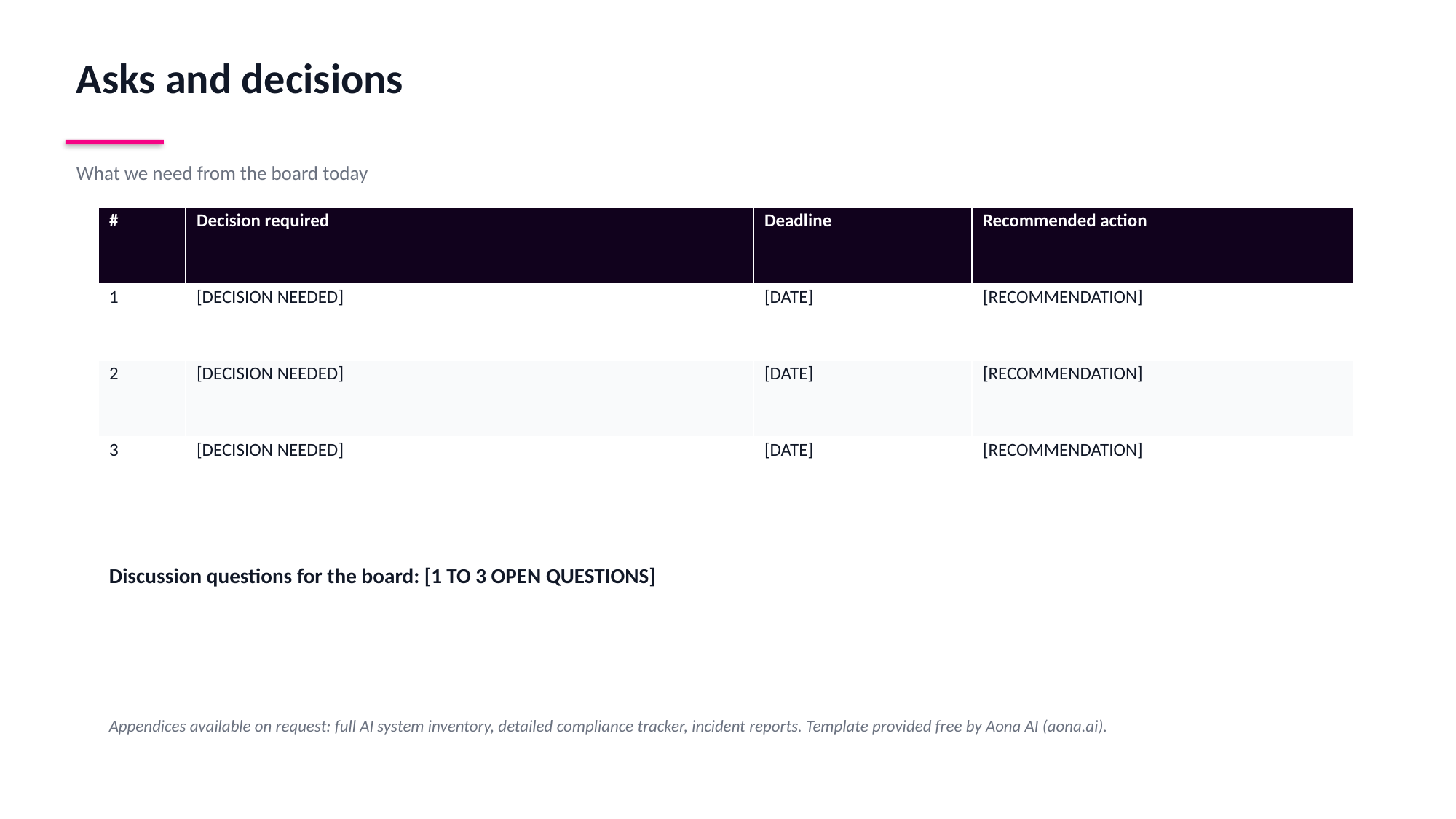

Asks and decisions

What we need from the board today
| # | Decision required | Deadline | Recommended action |
| --- | --- | --- | --- |
| 1 | [DECISION NEEDED] | [DATE] | [RECOMMENDATION] |
| 2 | [DECISION NEEDED] | [DATE] | [RECOMMENDATION] |
| 3 | [DECISION NEEDED] | [DATE] | [RECOMMENDATION] |
Discussion questions for the board: [1 TO 3 OPEN QUESTIONS]
Appendices available on request: full AI system inventory, detailed compliance tracker, incident reports. Template provided free by Aona AI (aona.ai).